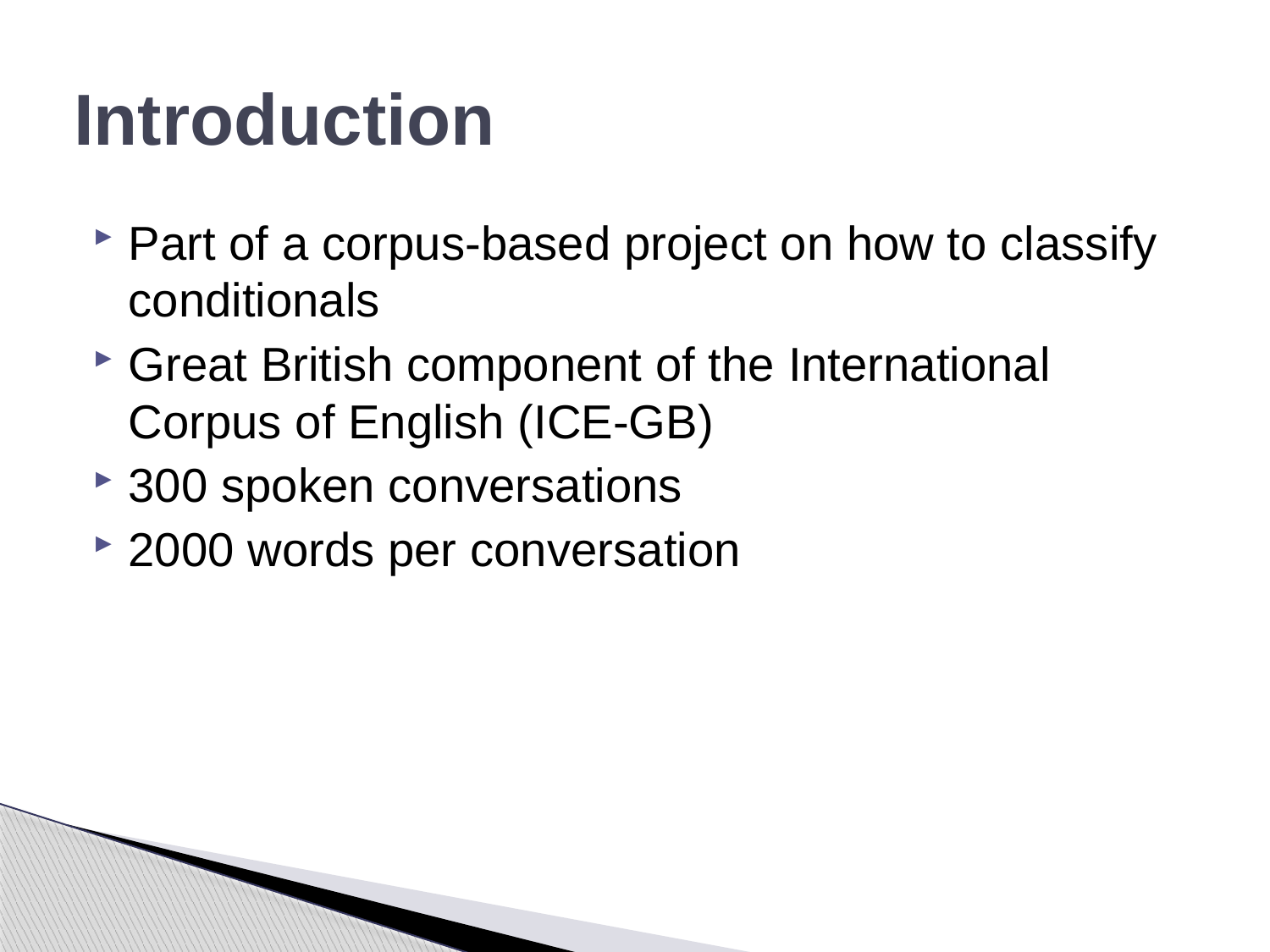

# Introduction
Part of a corpus-based project on how to classify conditionals
Great British component of the International Corpus of English (ICE-GB)
300 spoken conversations
2000 words per conversation